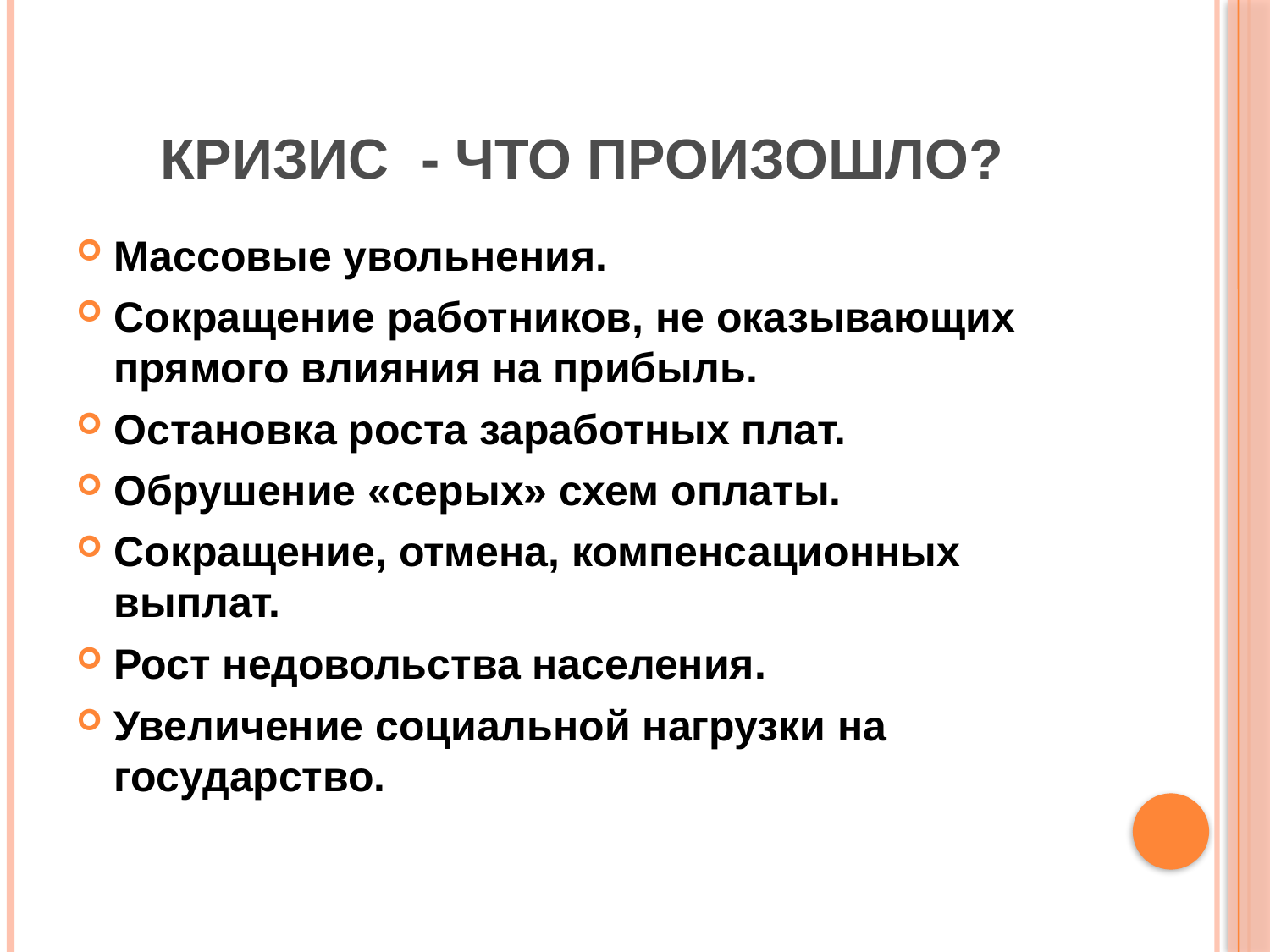

# Кризис  - что произошло?
Массовые увольнения.
Сокращение работников, не оказывающих прямого влияния на прибыль.
Остановка роста заработных плат.
Обрушение «серых» схем оплаты.
Сокращение, отмена, компенсационных выплат.
Рост недовольства населения.
Увеличение социальной нагрузки на государство.